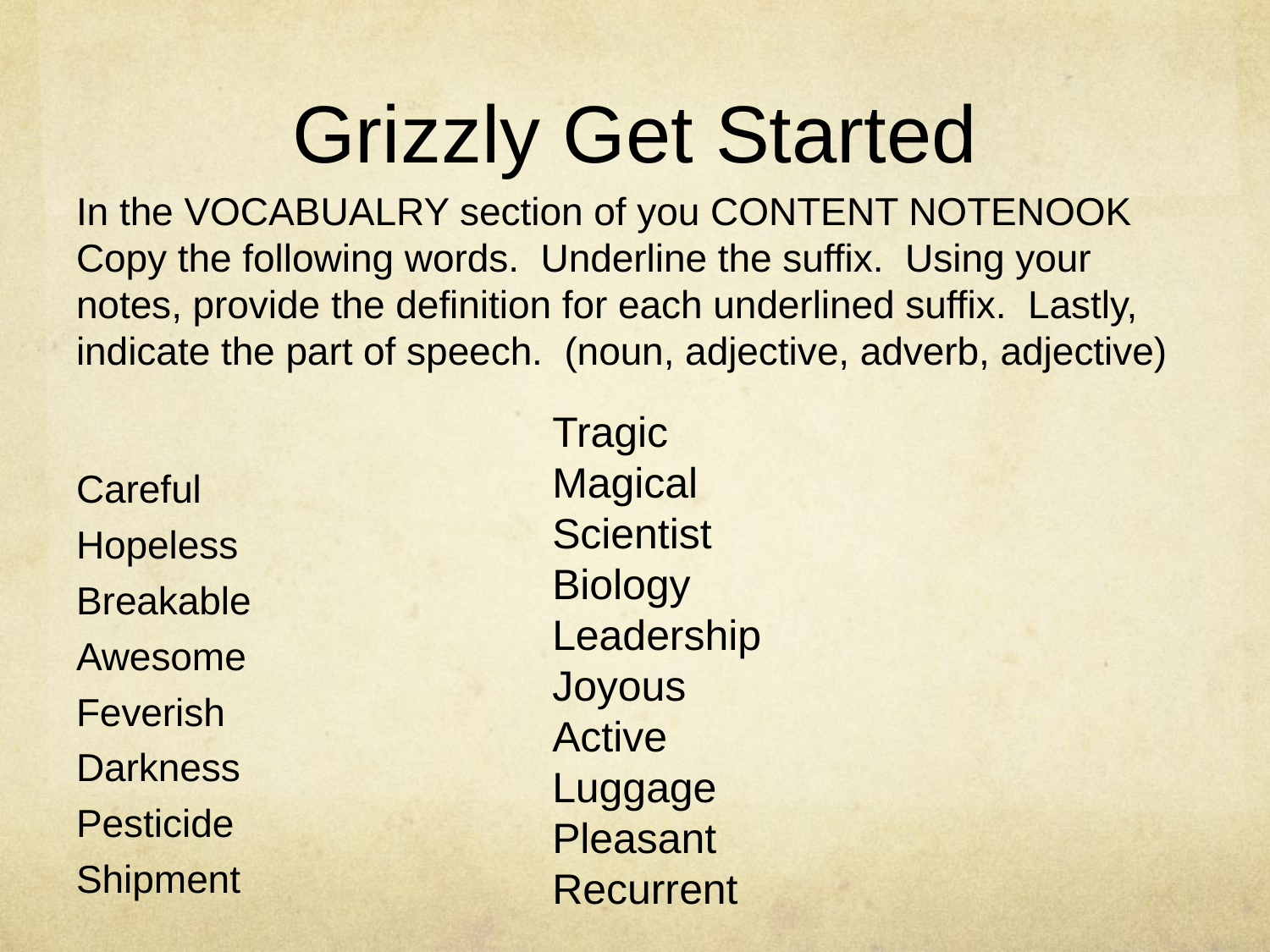

# Grizzly Get Started
In the VOCABUALRY section of you CONTENT NOTENOOK Copy the following words.  Underline the suffix.  Using your notes, provide the definition for each underlined suffix.  Lastly, indicate the part of speech.  (noun, adjective, adverb, adjective)

Careful
Hopeless
Breakable
Awesome
Feverish
Darkness
Pesticide
Shipment

Tragic
Magical
Scientist
Biology
Leadership
Joyous
Active
Luggage
Pleasant
Recurrent